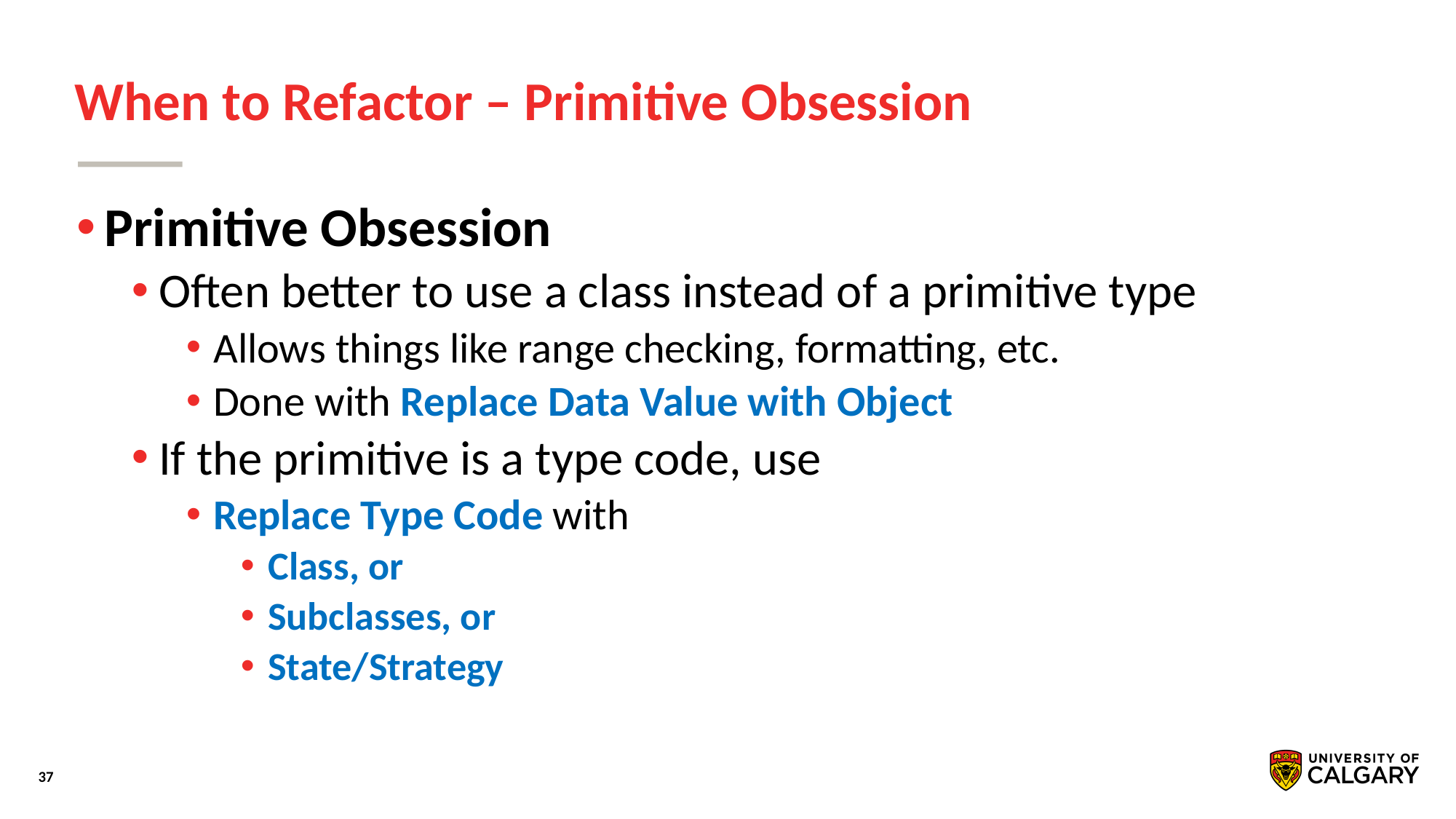

# When to Refactor – Primitive Obsession
Primitive Obsession
Often better to use a class instead of a primitive type
Allows things like range checking, formatting, etc.
Done with Replace Data Value with Object
If the primitive is a type code, use
Replace Type Code with
Class, or
Subclasses, or
State/Strategy